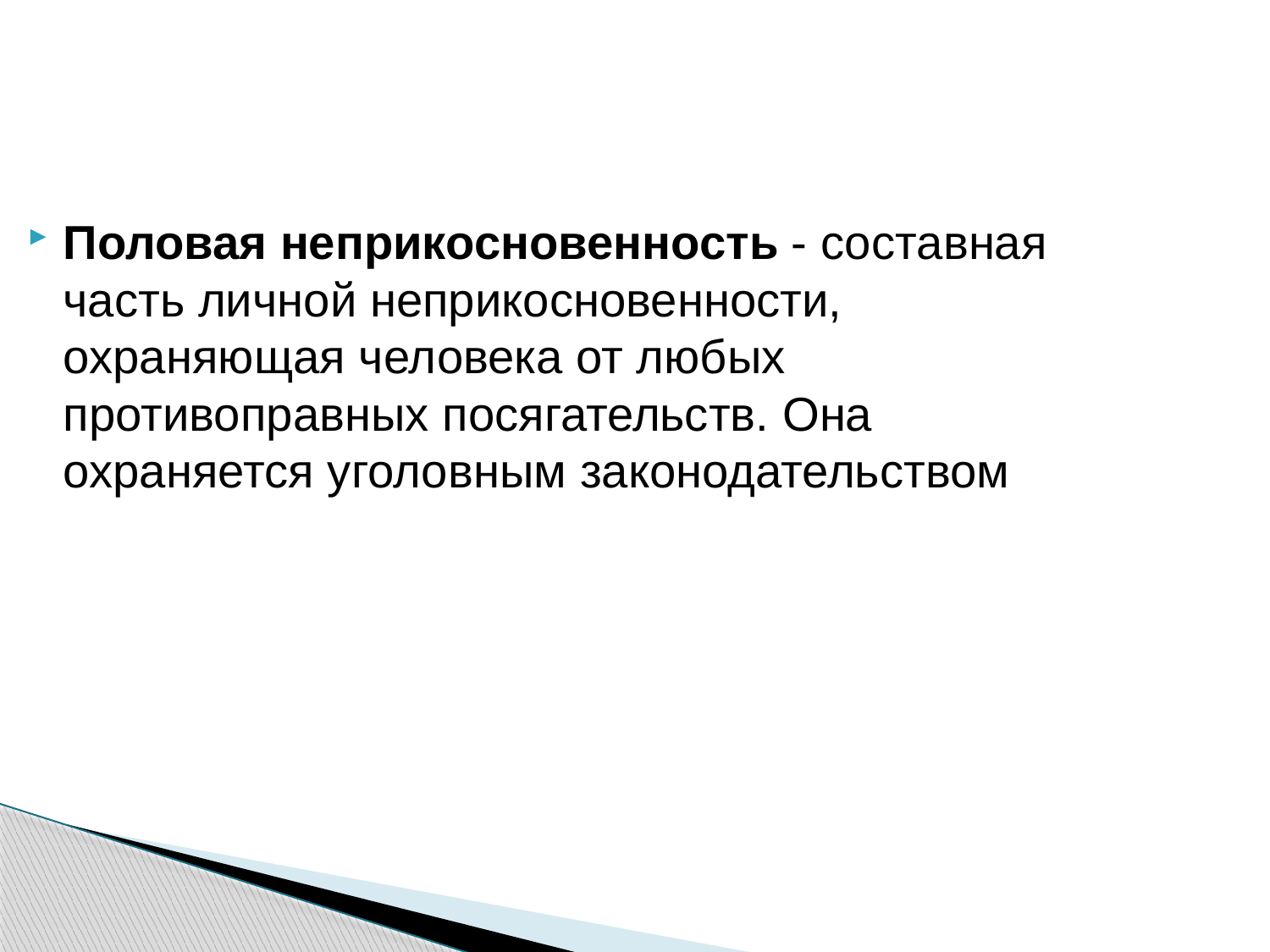

Половая неприкосновенность - составная часть личной неприкосновенности, охраняющая человека от любых противоправных посягательств. Она охраняется уголовным законодательством